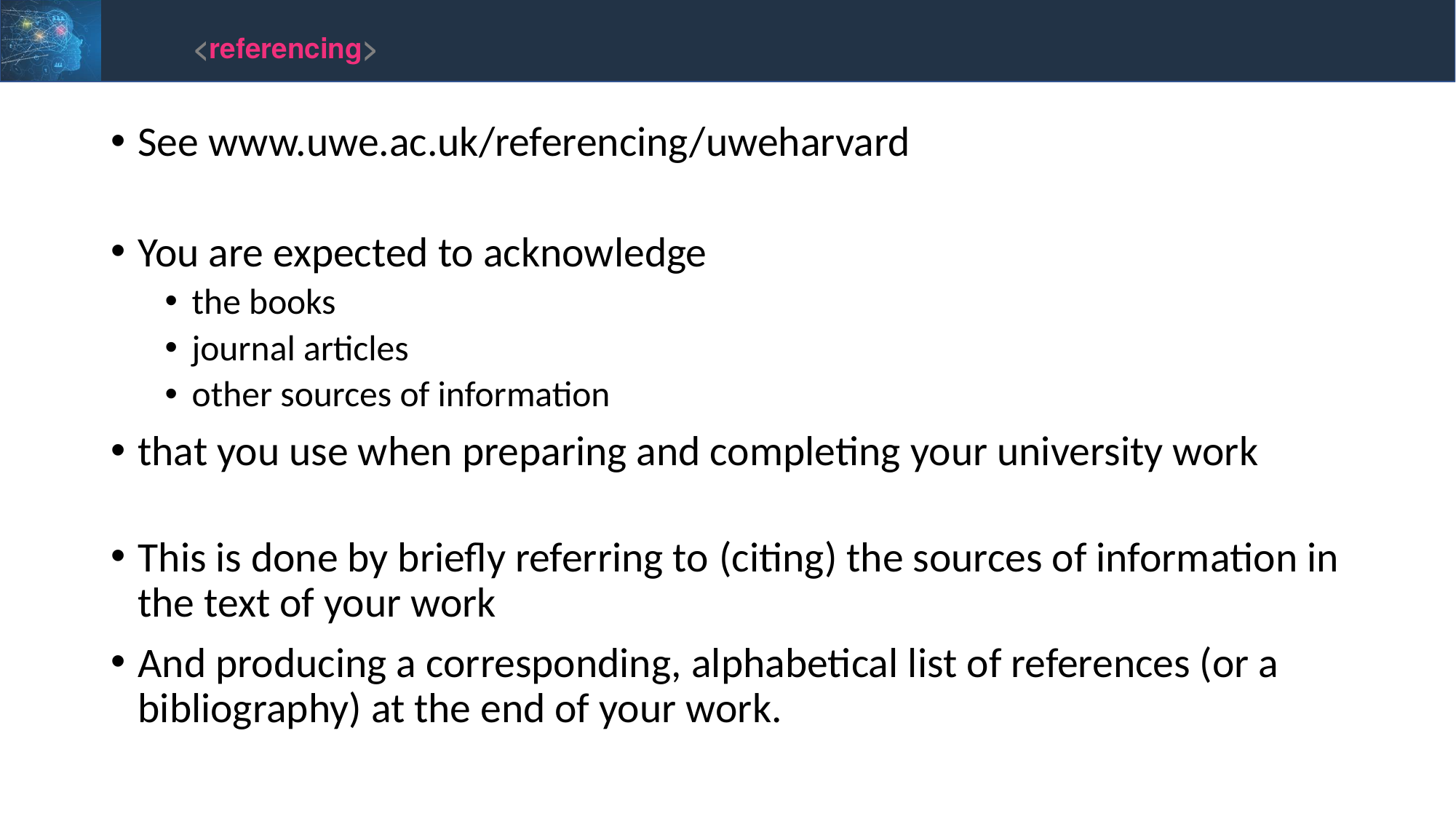

<referencing>
See www.uwe.ac.uk/referencing/uweharvard
You are expected to acknowledge
the books
journal articles
other sources of information
that you use when preparing and completing your university work
This is done by briefly referring to (citing) the sources of information in the text of your work
And producing a corresponding, alphabetical list of references (or a bibliography) at the end of your work.